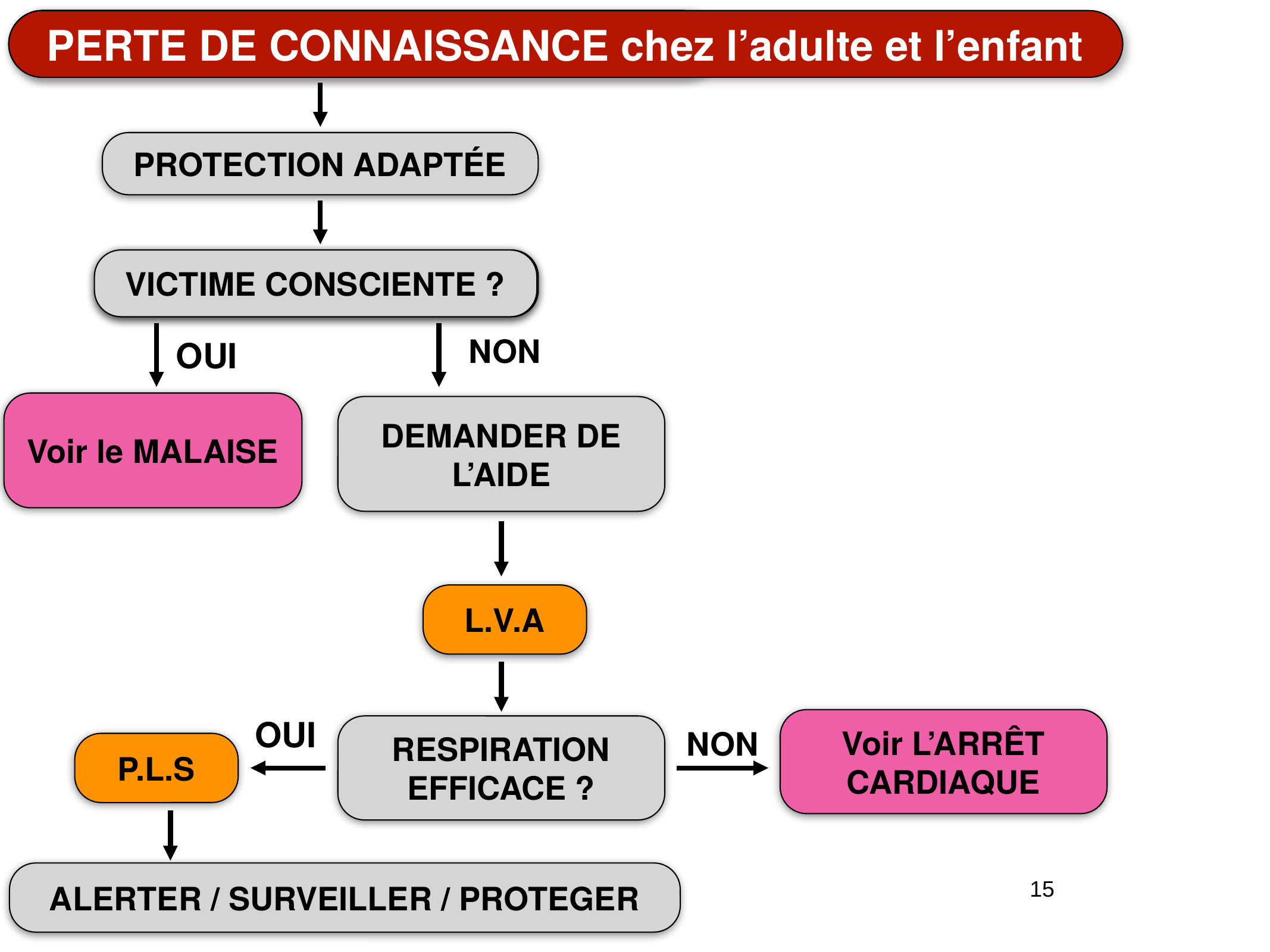

PERTE DE CONNAISSANCE
PERTE DE CONNAISSANCE
PERTE DE CONNAISSANCE chez l’adulte et l’enfant

PROTECTION ADAPTÉE

VICTIME CONSCIENTE ?
VICTIME CONSCIENTE ?

NON
OUI
Voir le MALAISE
DEMANDER DE L’AIDE

L.V.A

OUI
Voir L’ARRÊT CARDIAQUE
RESPIRATION EFFICACE ?
NON
P.L.S

ALERTER / SURVEILLER / PROTEGER
15